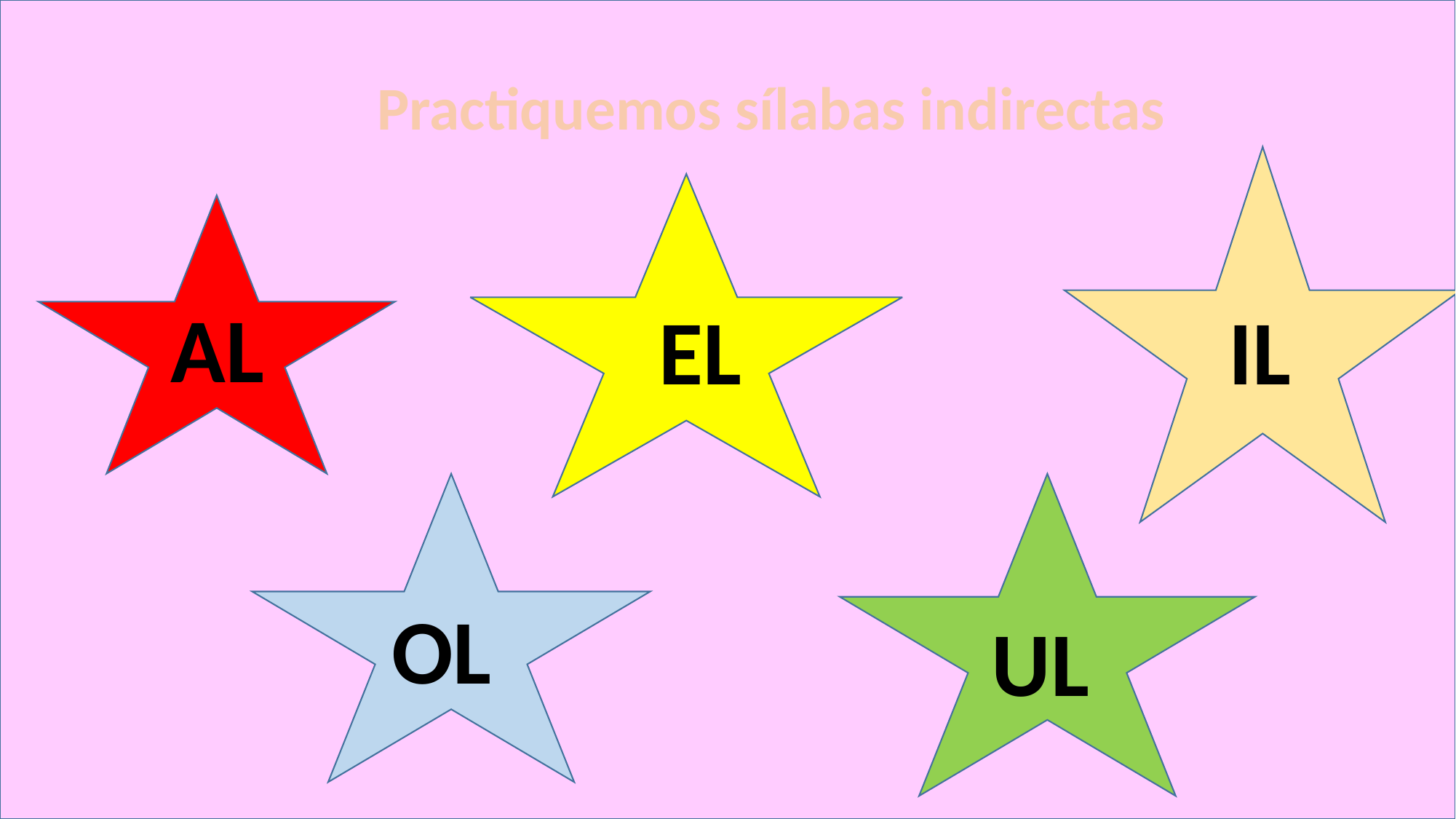

Practiquemos sílabas indirectas

AL
EL
IL

OL
UL